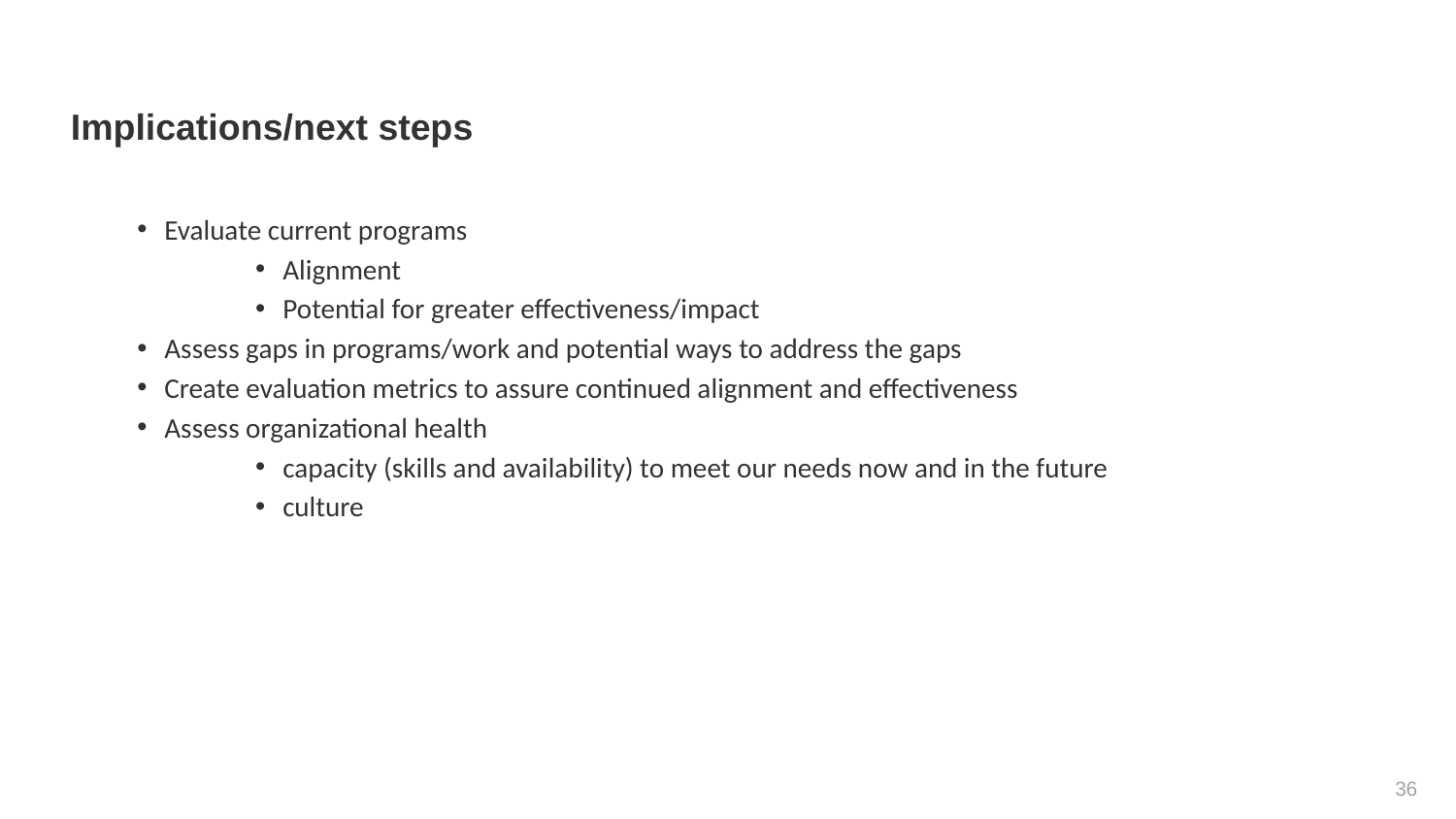

# Implications/next steps
Evaluate current programs
Alignment
Potential for greater effectiveness/impact
Assess gaps in programs/work and potential ways to address the gaps
Create evaluation metrics to assure continued alignment and effectiveness
Assess organizational health
capacity (skills and availability) to meet our needs now and in the future
culture

36